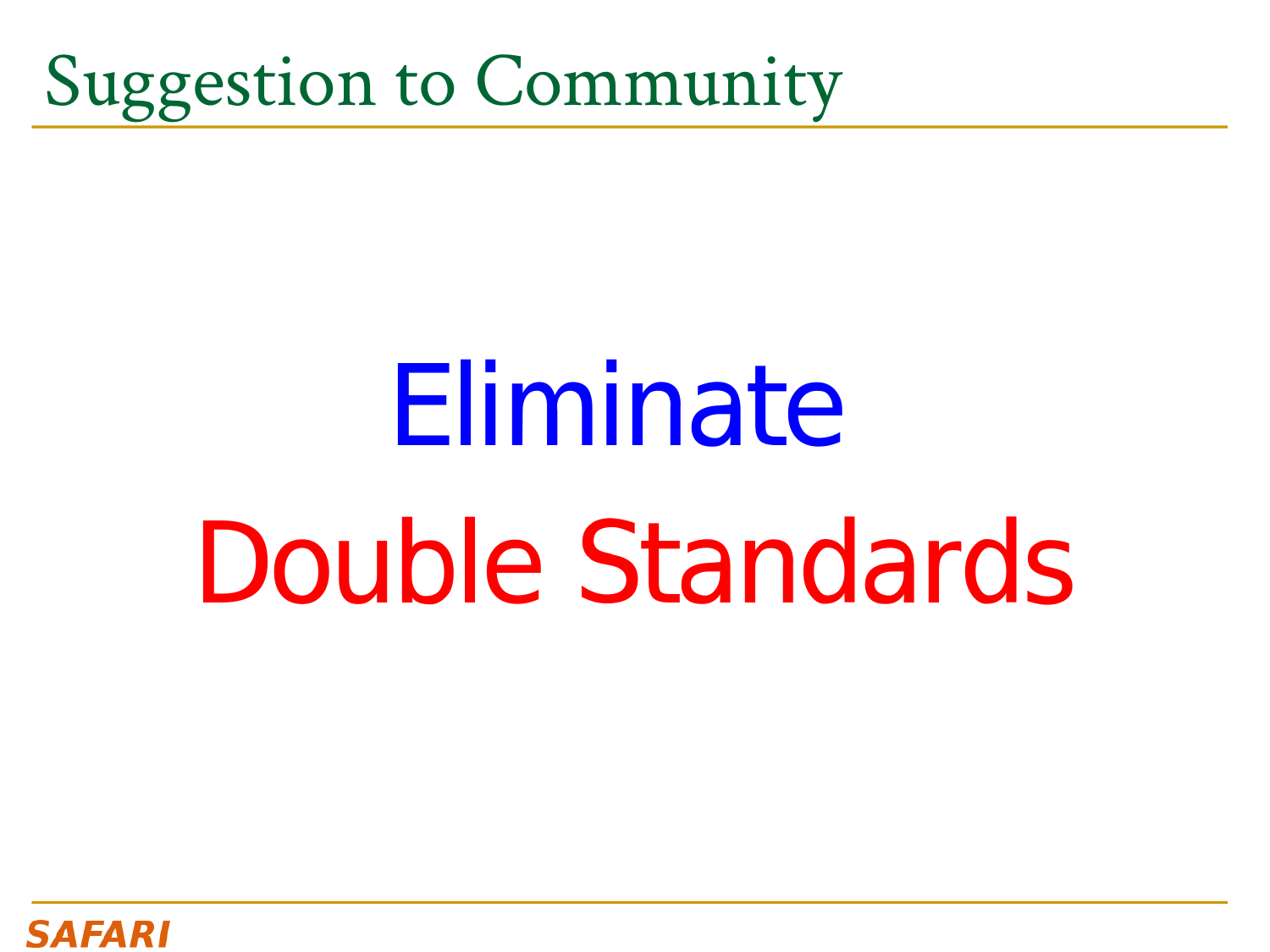

# Suggestion to Community
Eliminate
Double Standards